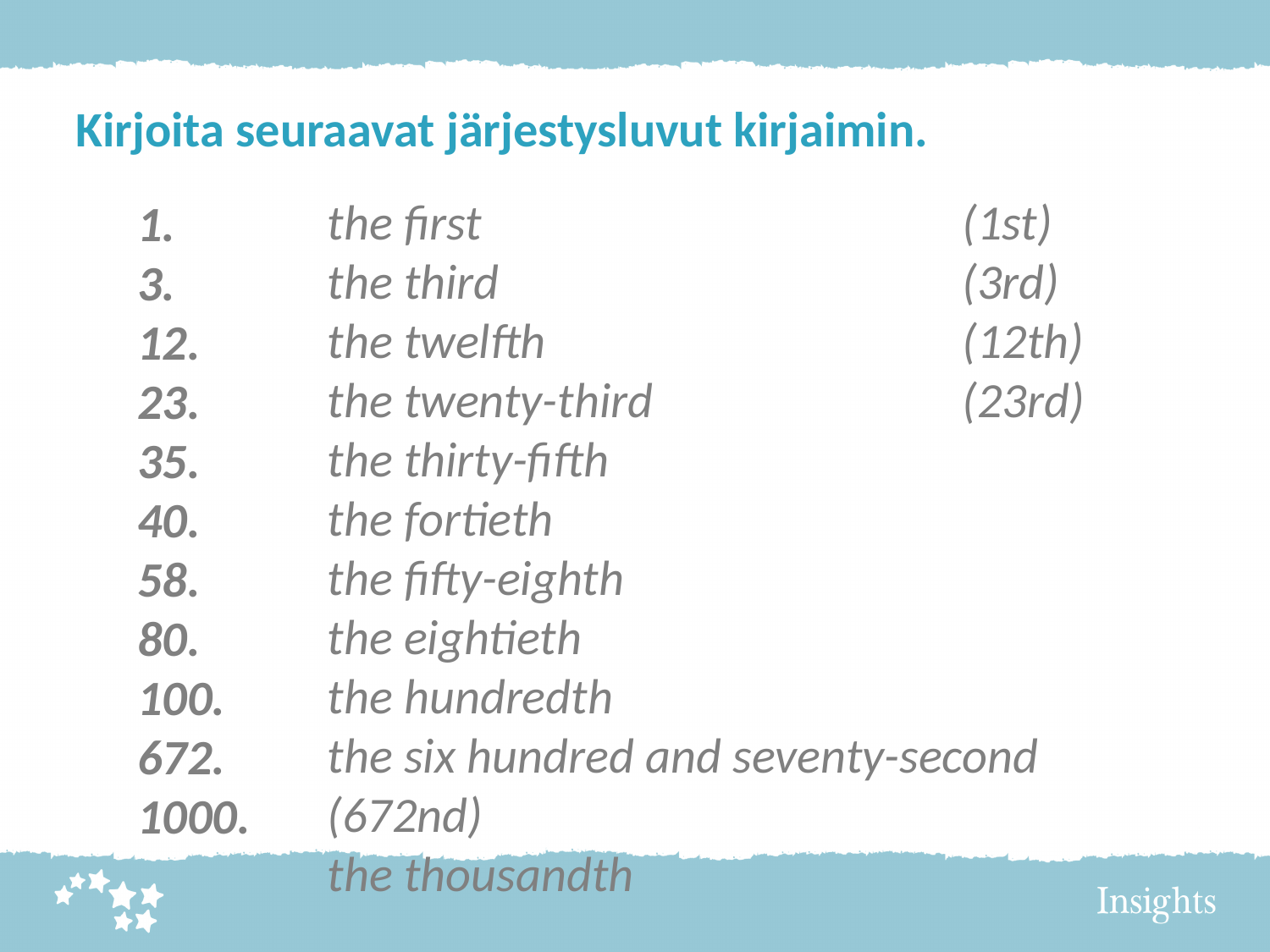

Kirjoita seuraavat järjestysluvut kirjaimin.
1.
3.
12.
23.
35.
40.
58.
80.
100.
672.
1000.
the first				(1st)
the third				(3rd)
the twelfth				(12th)
the twenty-third   			(23rd)
the thirty-fifth
the fortieth
the fifty-eighth
the eightieth
the hundredth
the six hundred and seventy-second   (672nd)
the thousandth